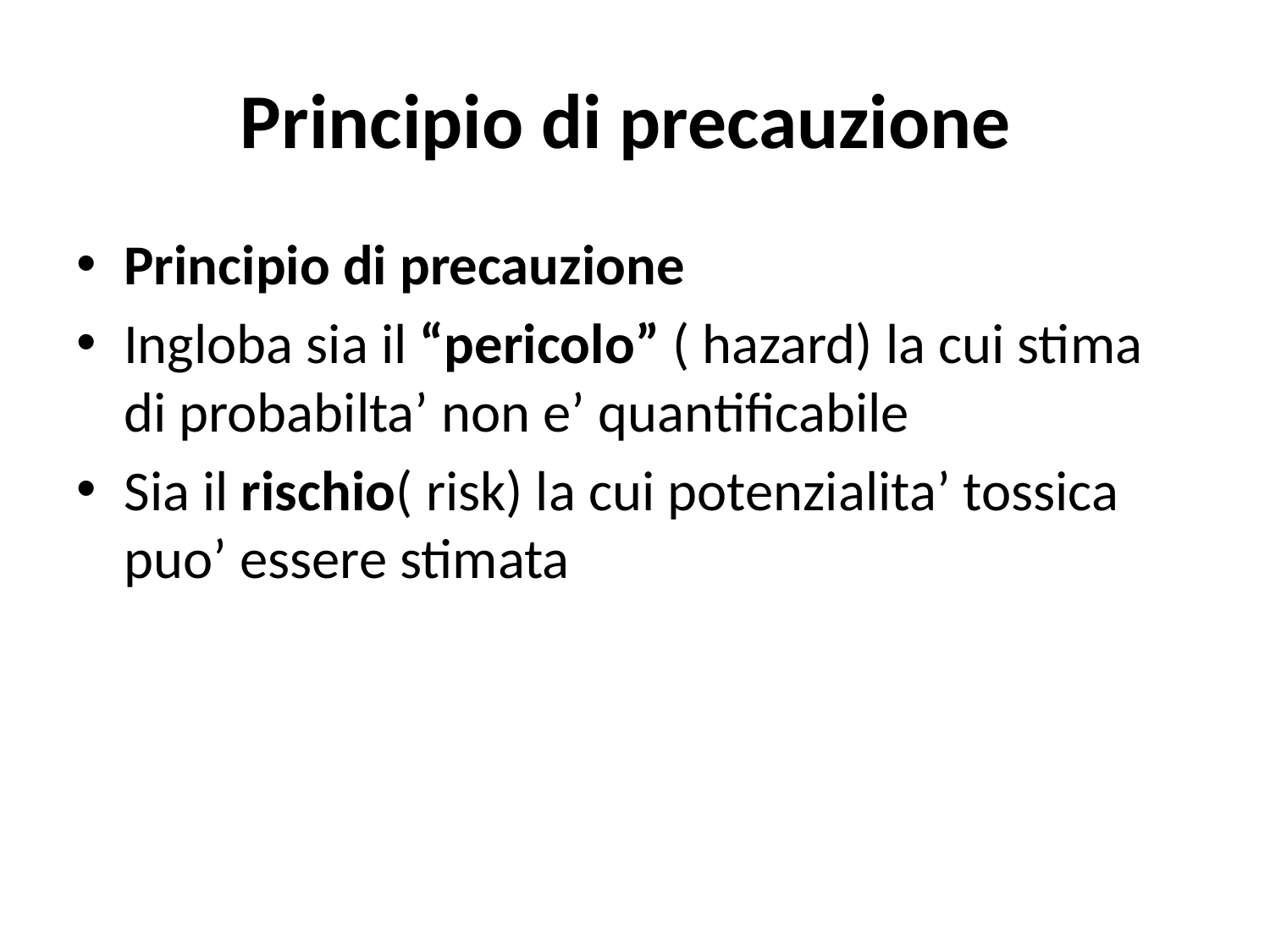

# Principio di precauzione
Principio di precauzione
Ingloba sia il “pericolo” ( hazard) la cui stima  di probabilta’ non e’ quantificabile
Sia il rischio( risk) la cui potenzialita’ tossica puo’ essere stimata